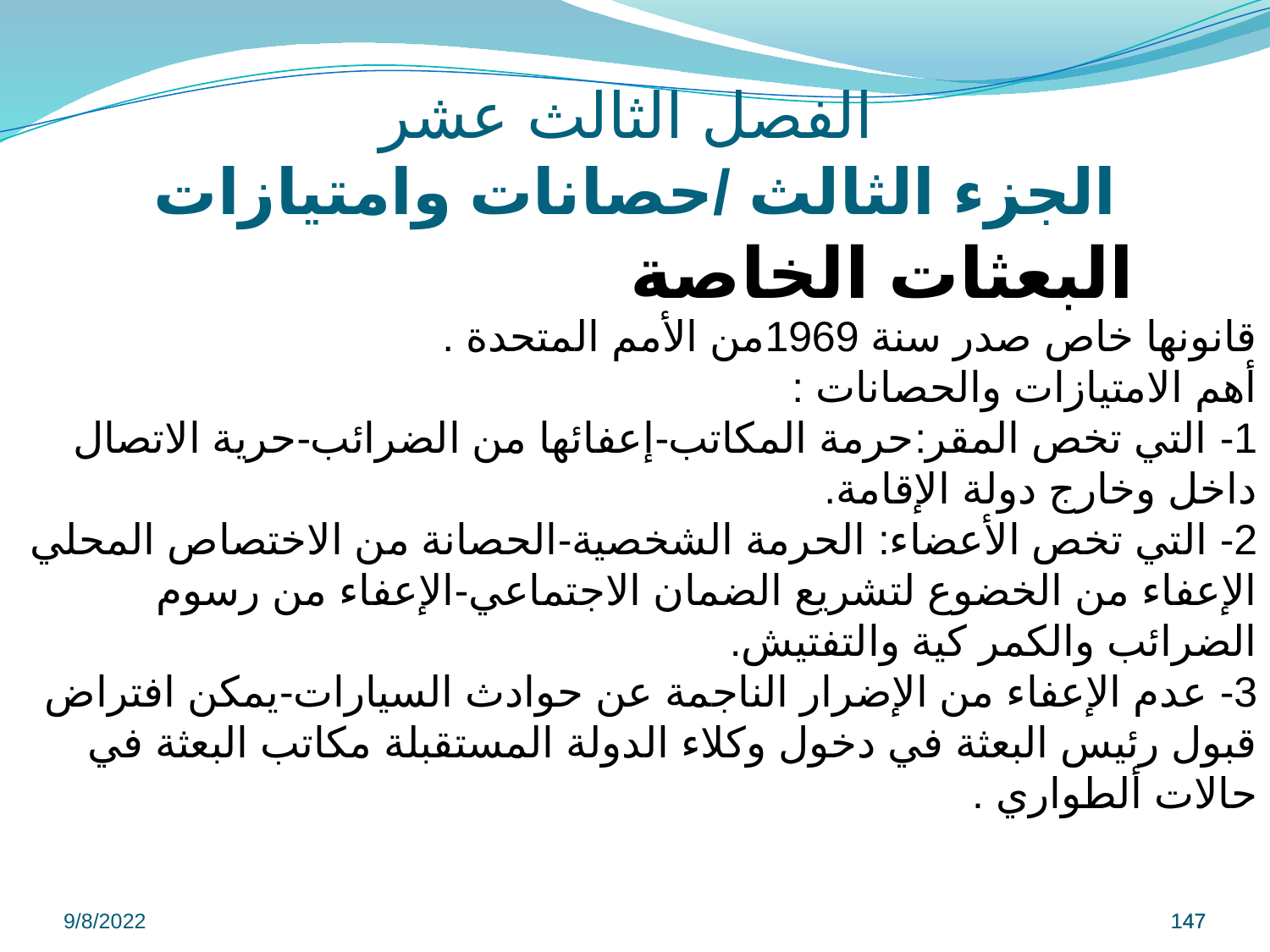

# الفصل الثالث عشر الجزء الثالث /حصانات وامتيازات البعثات الخاصة

قانونها خاص صدر سنة 1969من الأمم المتحدة .
أهم الامتيازات والحصانات :
1- التي تخص المقر:حرمة المكاتب-إعفائها من الضرائب-حرية الاتصال داخل وخارج دولة الإقامة.
2- التي تخص الأعضاء: الحرمة الشخصية-الحصانة من الاختصاص المحلي الإعفاء من الخضوع لتشريع الضمان الاجتماعي-الإعفاء من رسوم الضرائب والكمر كية والتفتيش.
3- عدم الإعفاء من الإضرار الناجمة عن حوادث السيارات-يمكن افتراض قبول رئيس البعثة في دخول وكلاء الدولة المستقبلة مكاتب البعثة في حالات ألطواري .

9/8/2022
147
147